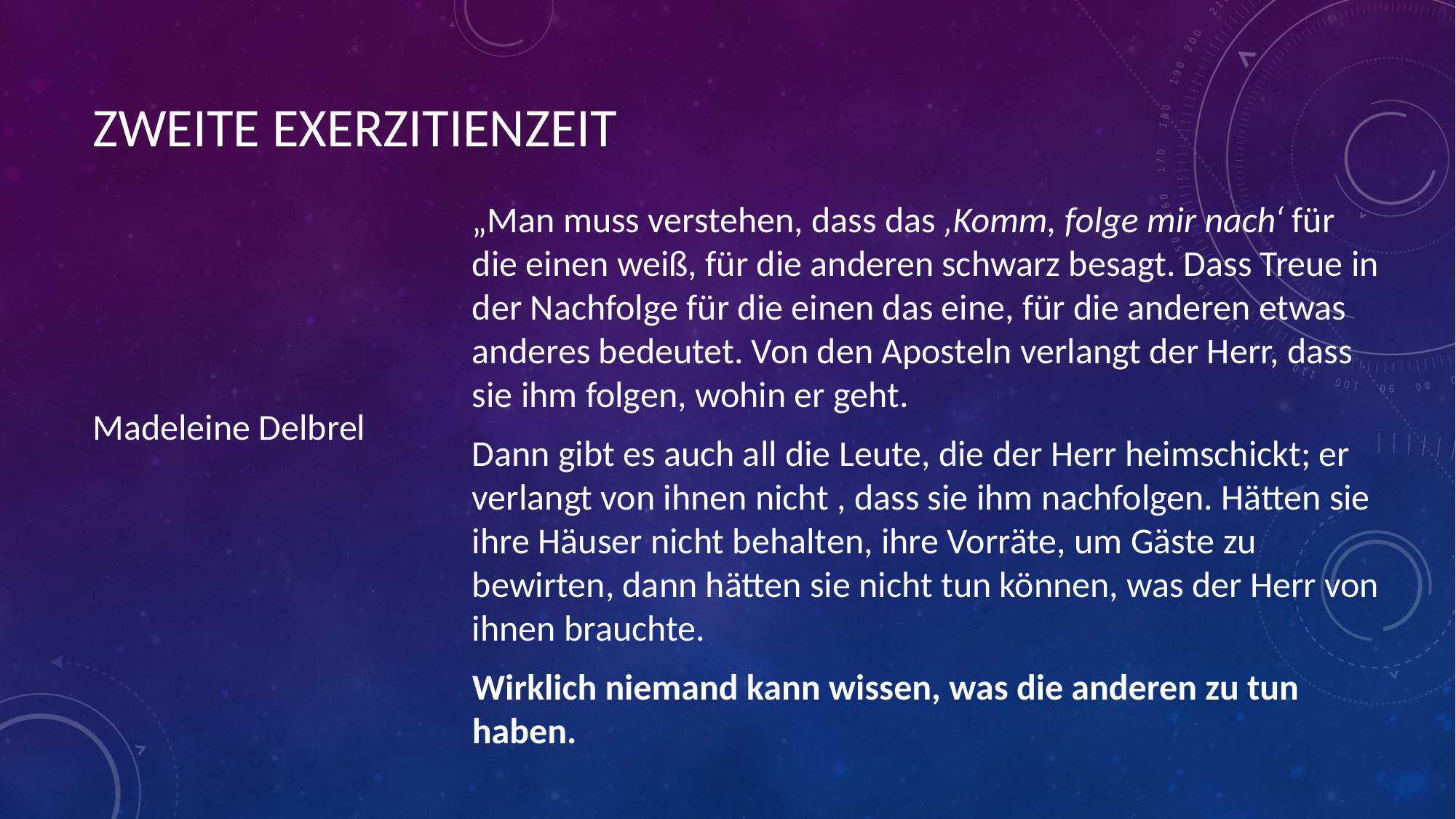

# Zweite Exerzitienzeit
„Man muss verstehen, dass das ‚Komm, folge mir nach‘ für die einen weiß, für die anderen schwarz besagt. Dass Treue in der Nachfolge für die einen das eine, für die anderen etwas anderes bedeutet. Von den Aposteln verlangt der Herr, dass sie ihm folgen, wohin er geht.
Dann gibt es auch all die Leute, die der Herr heimschickt; er verlangt von ihnen nicht , dass sie ihm nachfolgen. Hätten sie ihre Häuser nicht behalten, ihre Vorräte, um Gäste zu bewirten, dann hätten sie nicht tun können, was der Herr von ihnen brauchte.
Wirklich niemand kann wissen, was die anderen zu tun haben.
Madeleine Delbrel